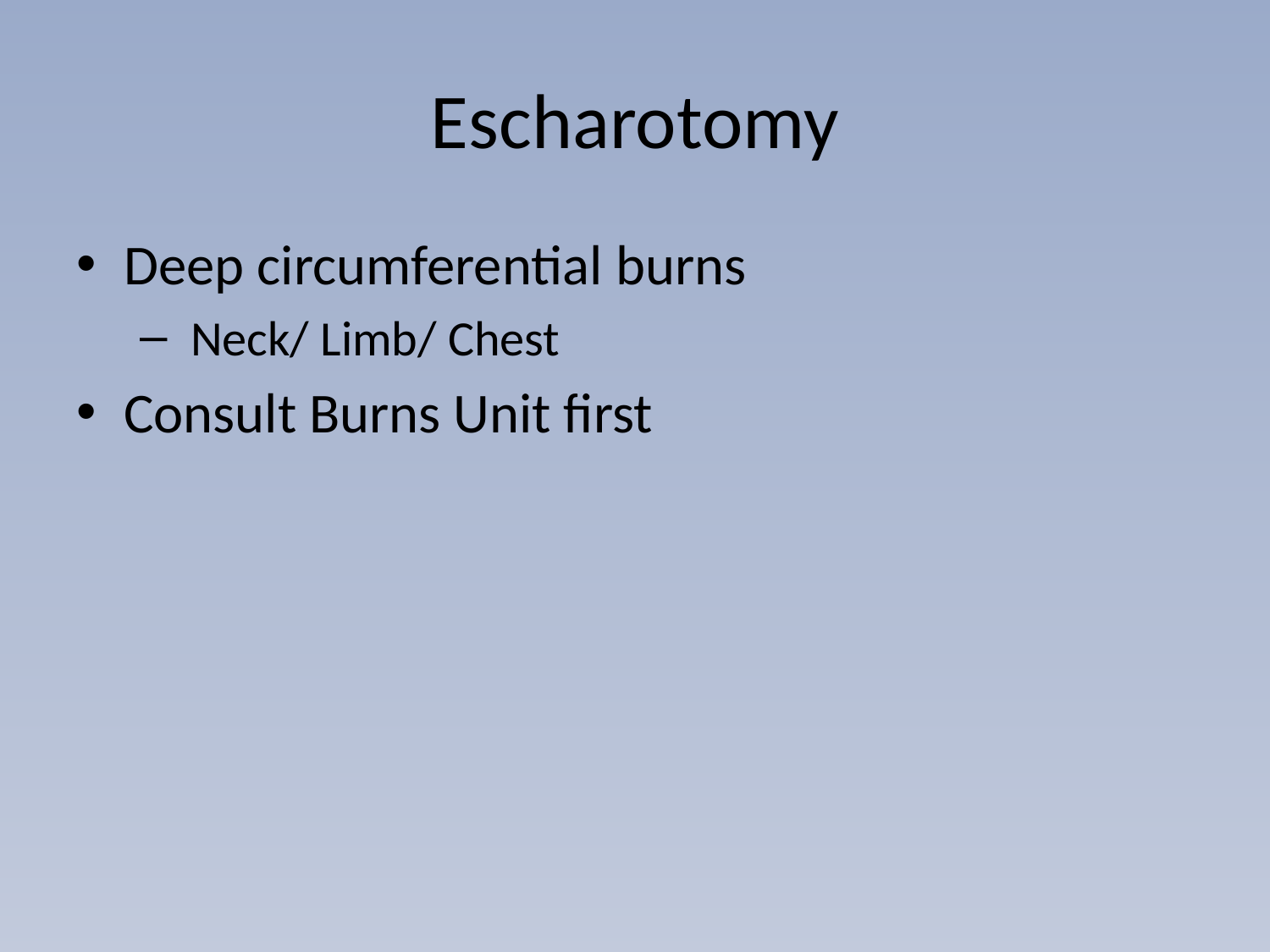

# Escharotomy
Deep circumferential burns
 Neck/ Limb/ Chest
Consult Burns Unit first